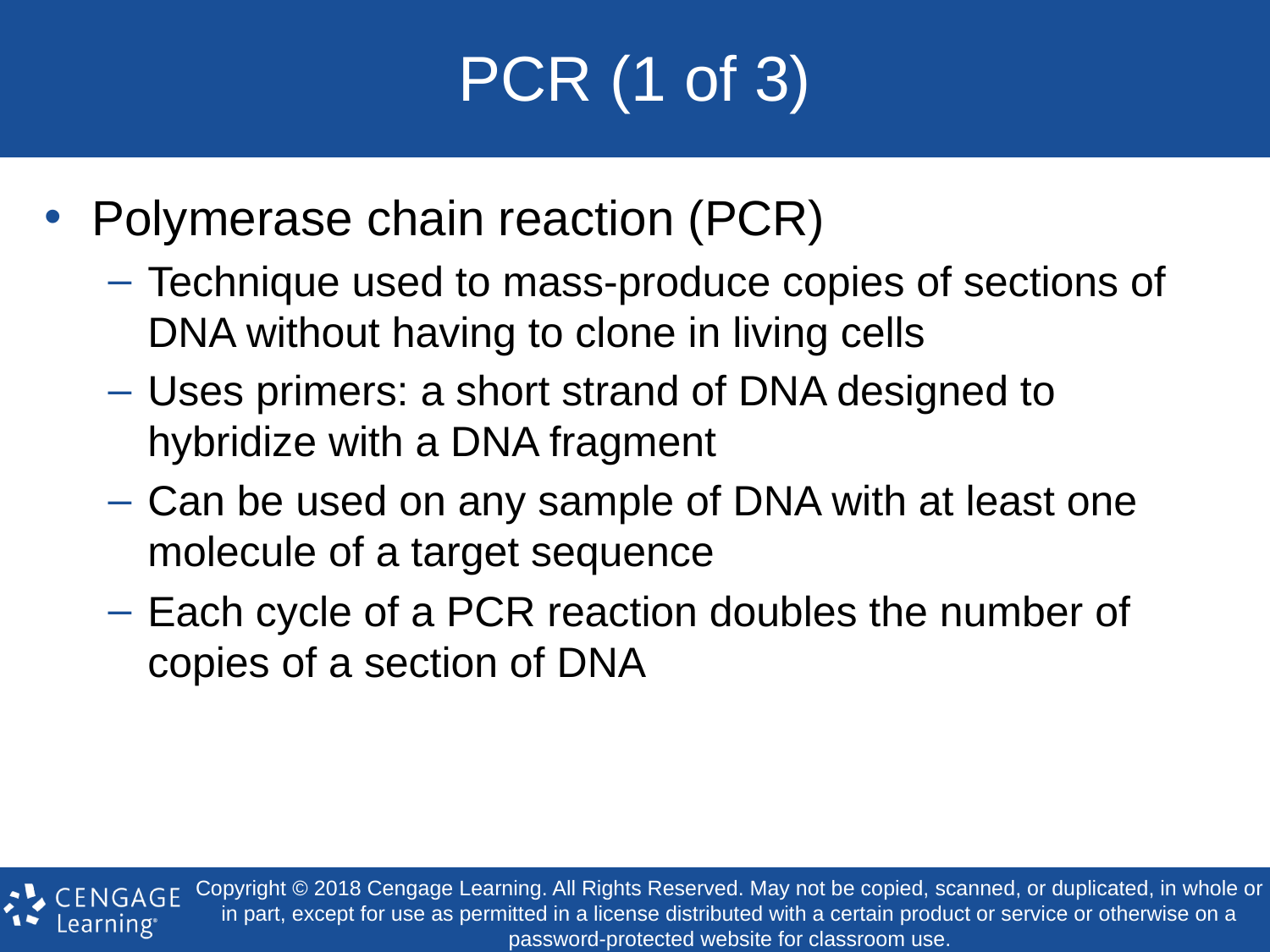

# PCR (1 of 3)
Polymerase chain reaction (PCR)
Technique used to mass-produce copies of sections of DNA without having to clone in living cells
Uses primers: a short strand of DNA designed to hybridize with a DNA fragment
Can be used on any sample of DNA with at least one molecule of a target sequence
Each cycle of a PCR reaction doubles the number of copies of a section of DNA